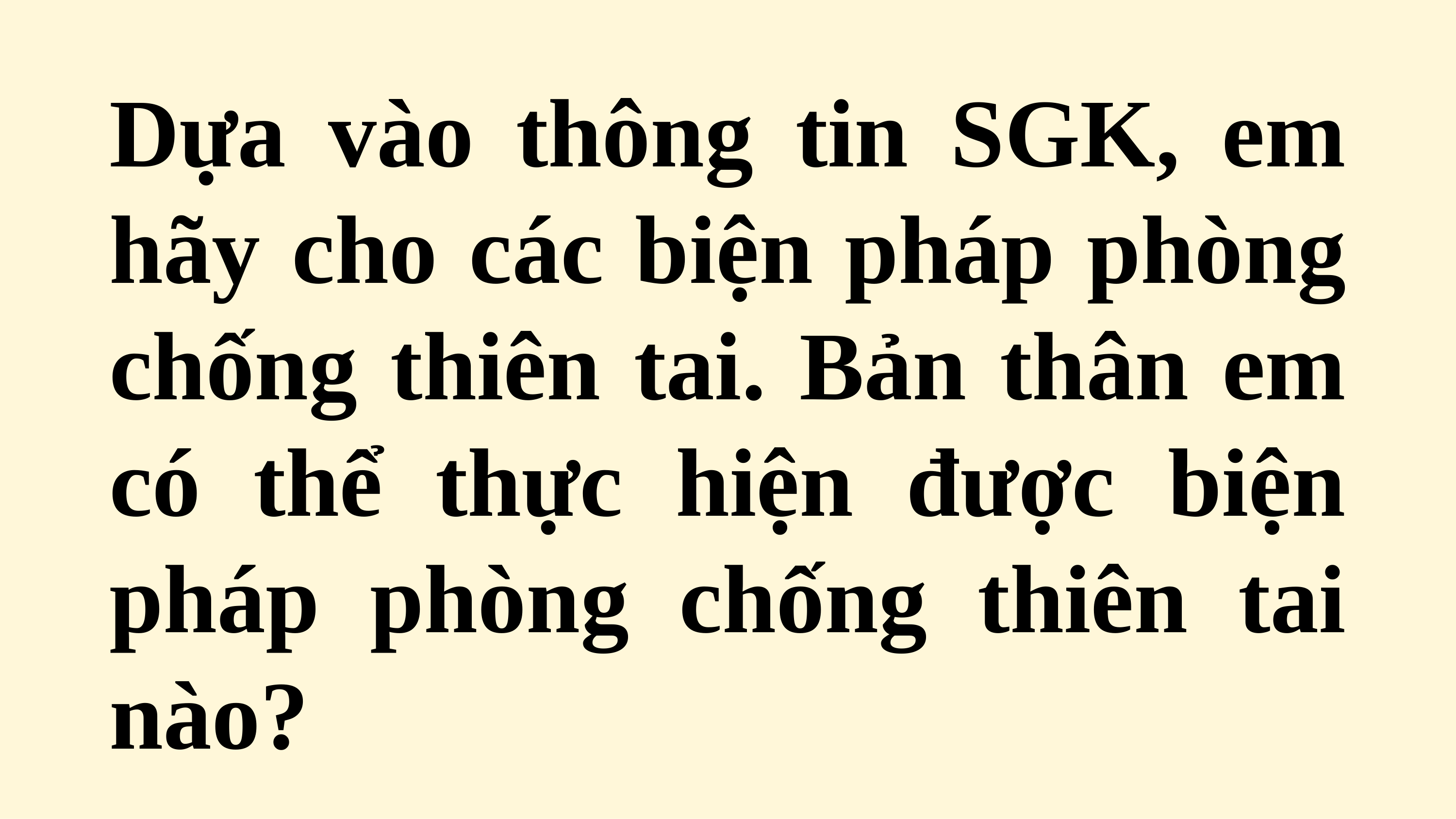

Dựa vào thông tin SGK, em hãy cho các biện pháp phòng chống thiên tai. Bản thân em có thể thực hiện được biện pháp phòng chống thiên tai nào?